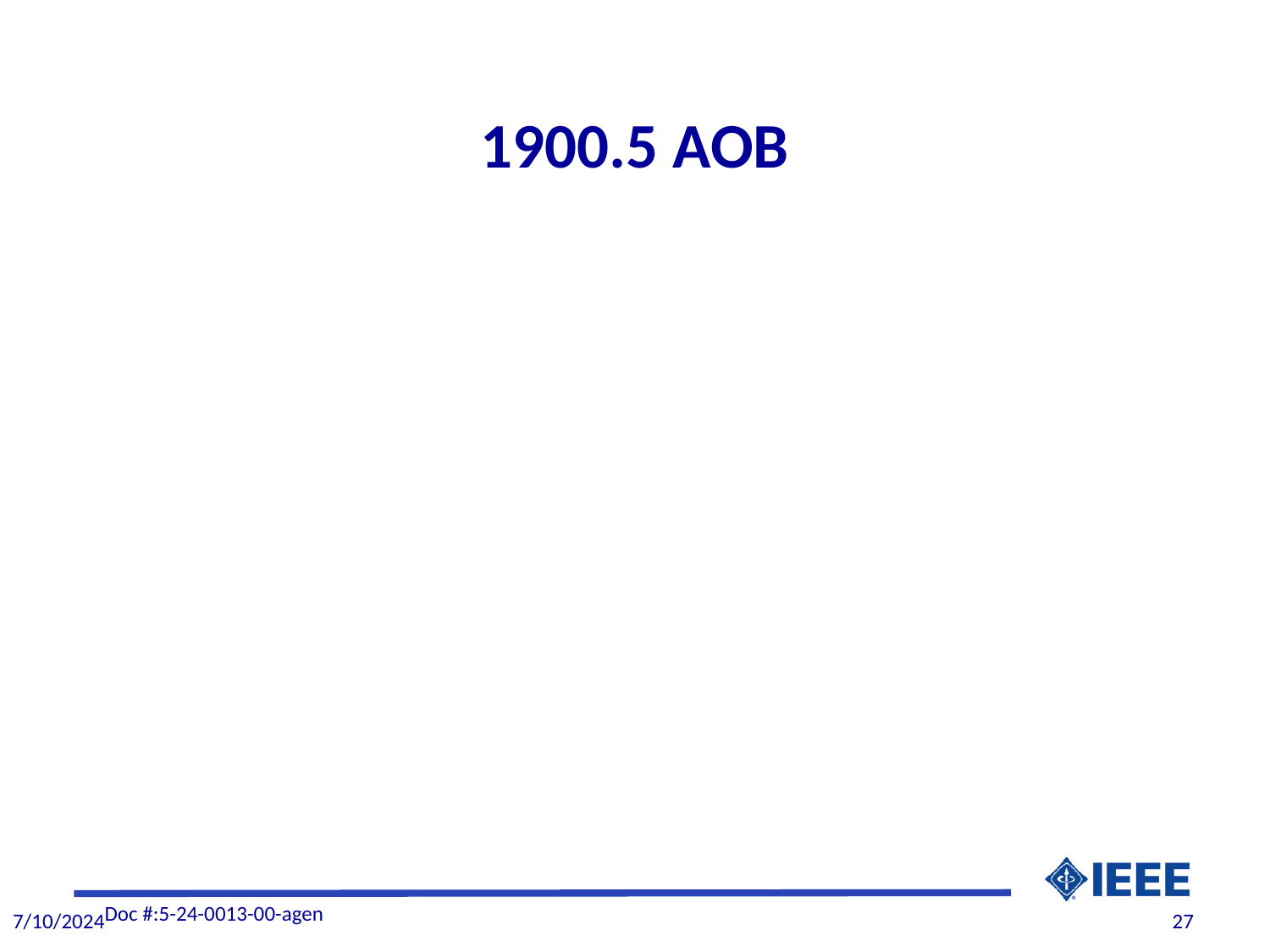

# 1900.5 AOB

Doc #:5-24-0013-00-agen
7/10/2024
27